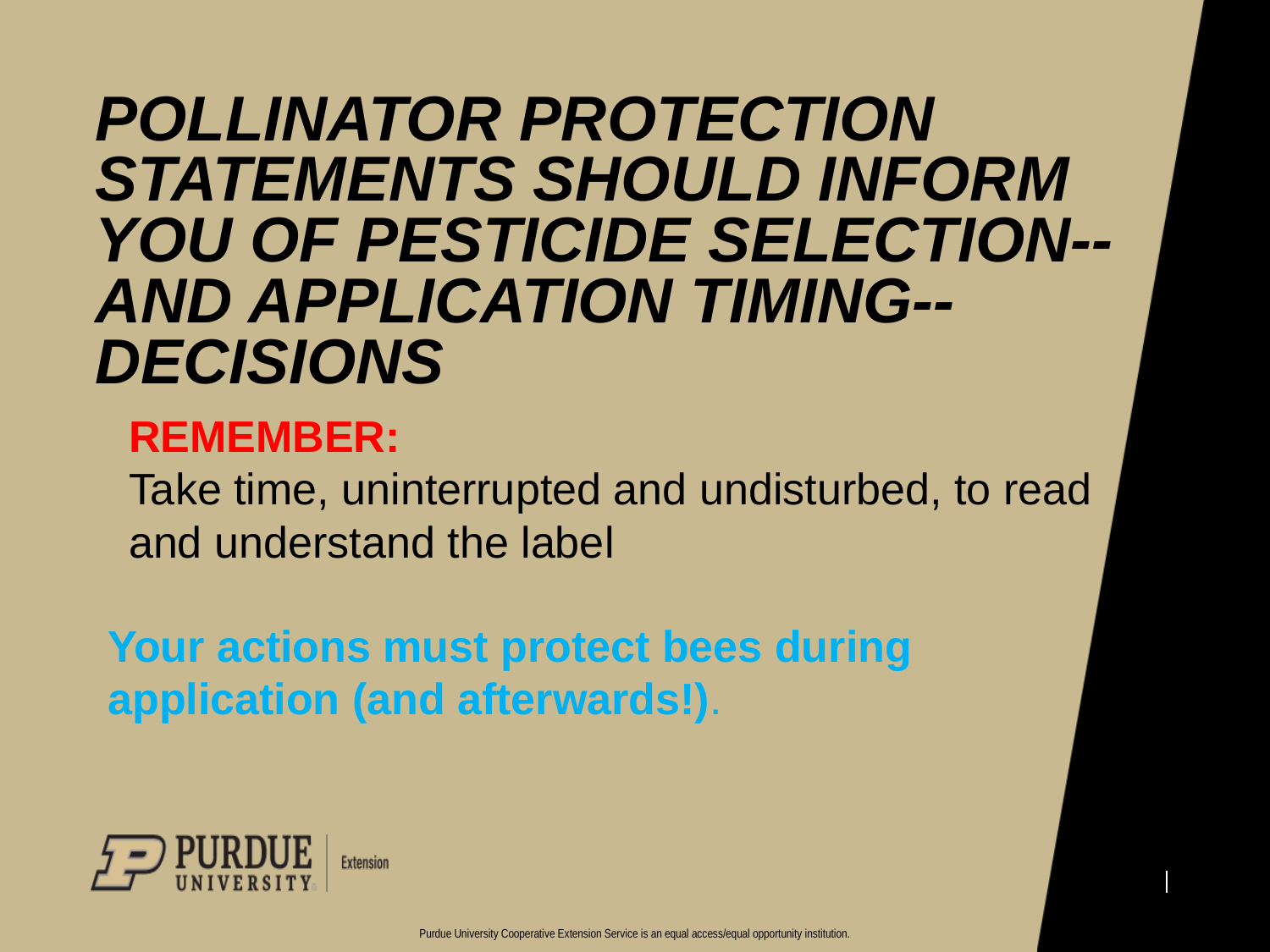

# Pollinator protection statements should inform you of pesticide selection--and application timing--decisions

REMEMBER:
Take time, uninterrupted and undisturbed, to read and understand the label
Your actions must protect bees during application (and afterwards!).